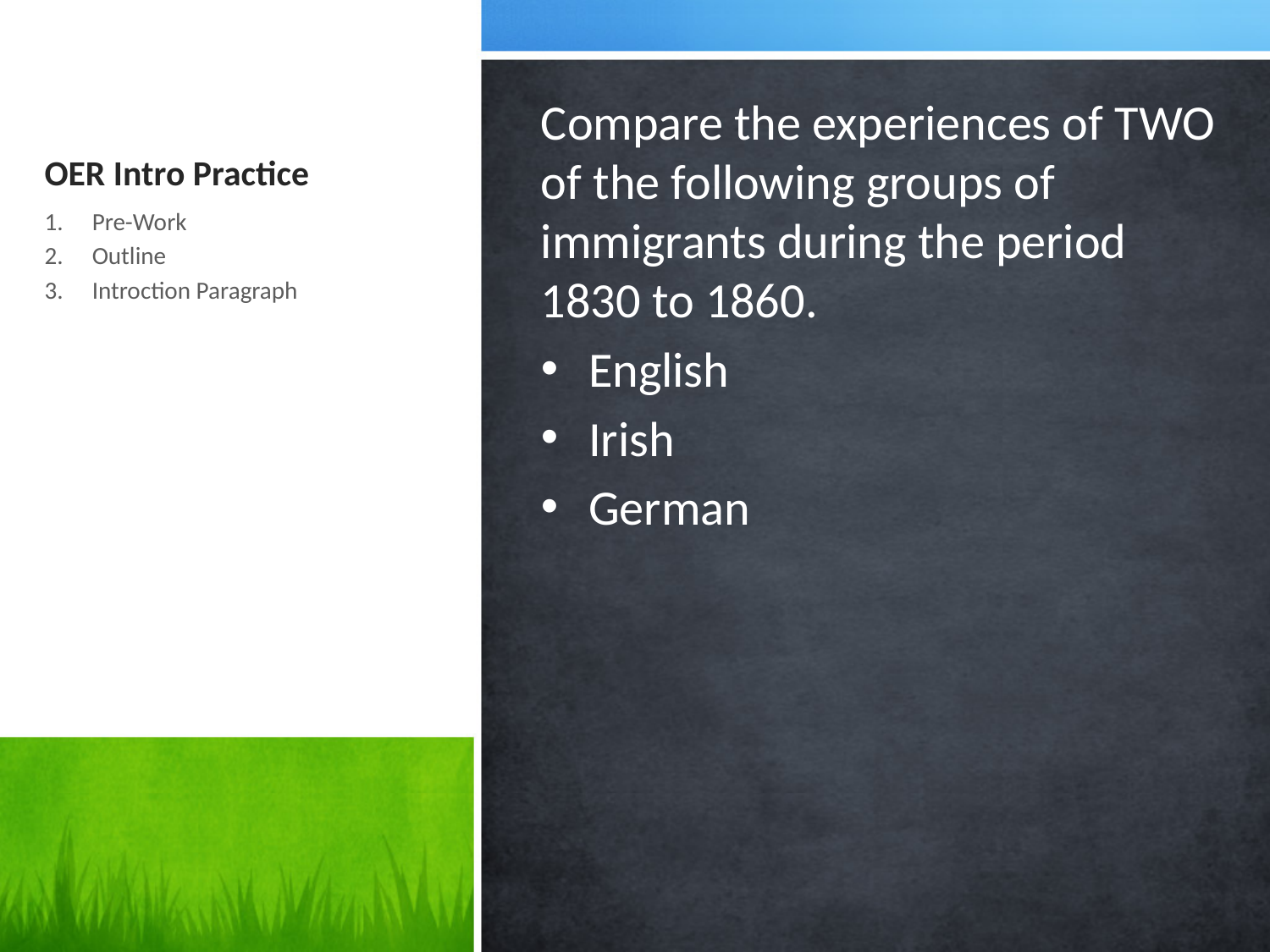

# OER Intro Practice
Compare the experiences of TWO of the following groups of immigrants during the period 1830 to 1860.
English
Irish
German
Pre-Work
Outline
Introction Paragraph